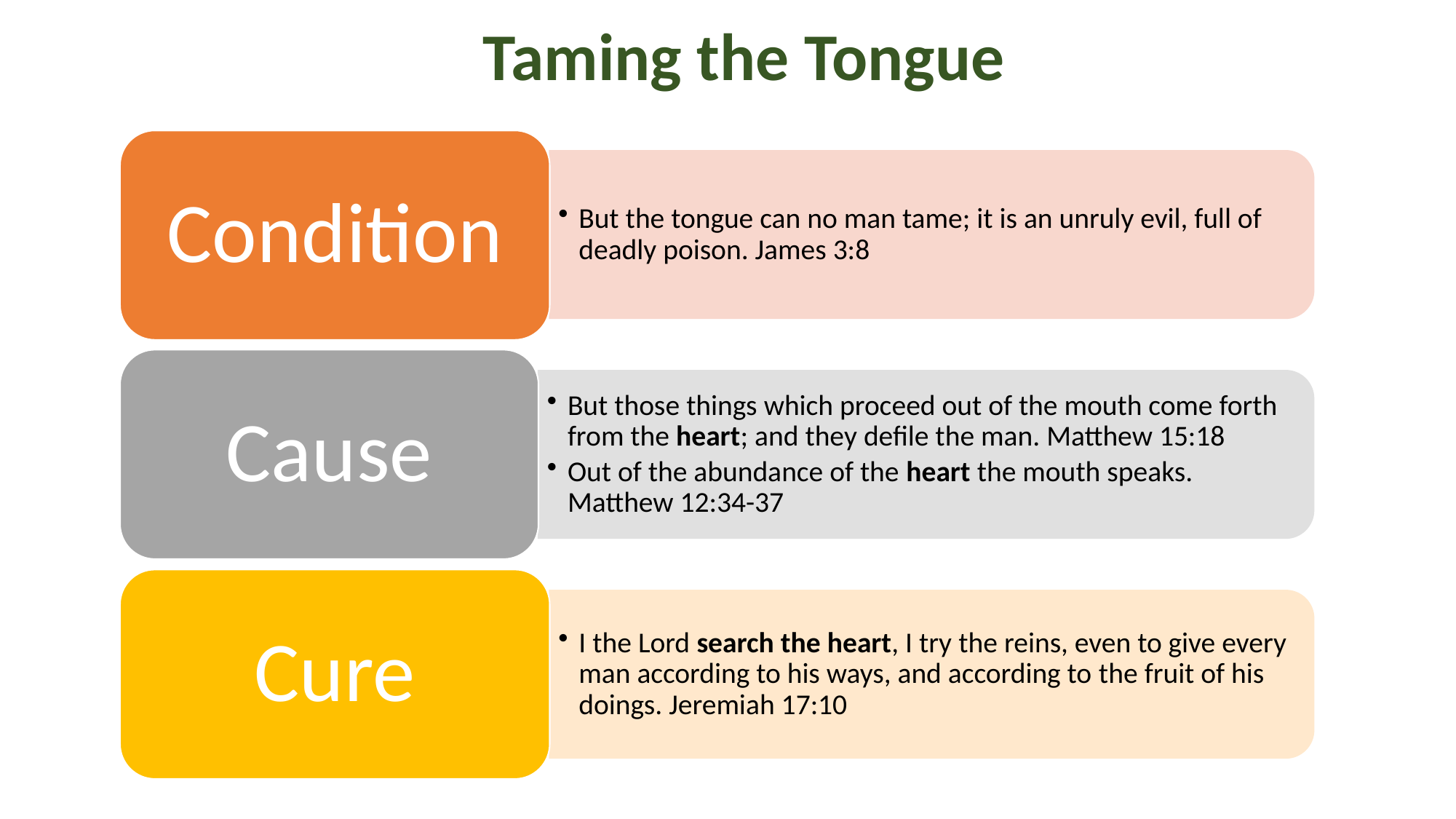

# Taming the Tongue
Condition
But the tongue can no man tame; it is an unruly evil, full of deadly poison. James 3:8
Cause
But those things which proceed out of the mouth come forth from the heart; and they defile the man. Matthew 15:18
Out of the abundance of the heart the mouth speaks. Matthew 12:34-37
Cure
I the Lord search the heart, I try the reins, even to give every man according to his ways, and according to the fruit of his doings. Jeremiah 17:10